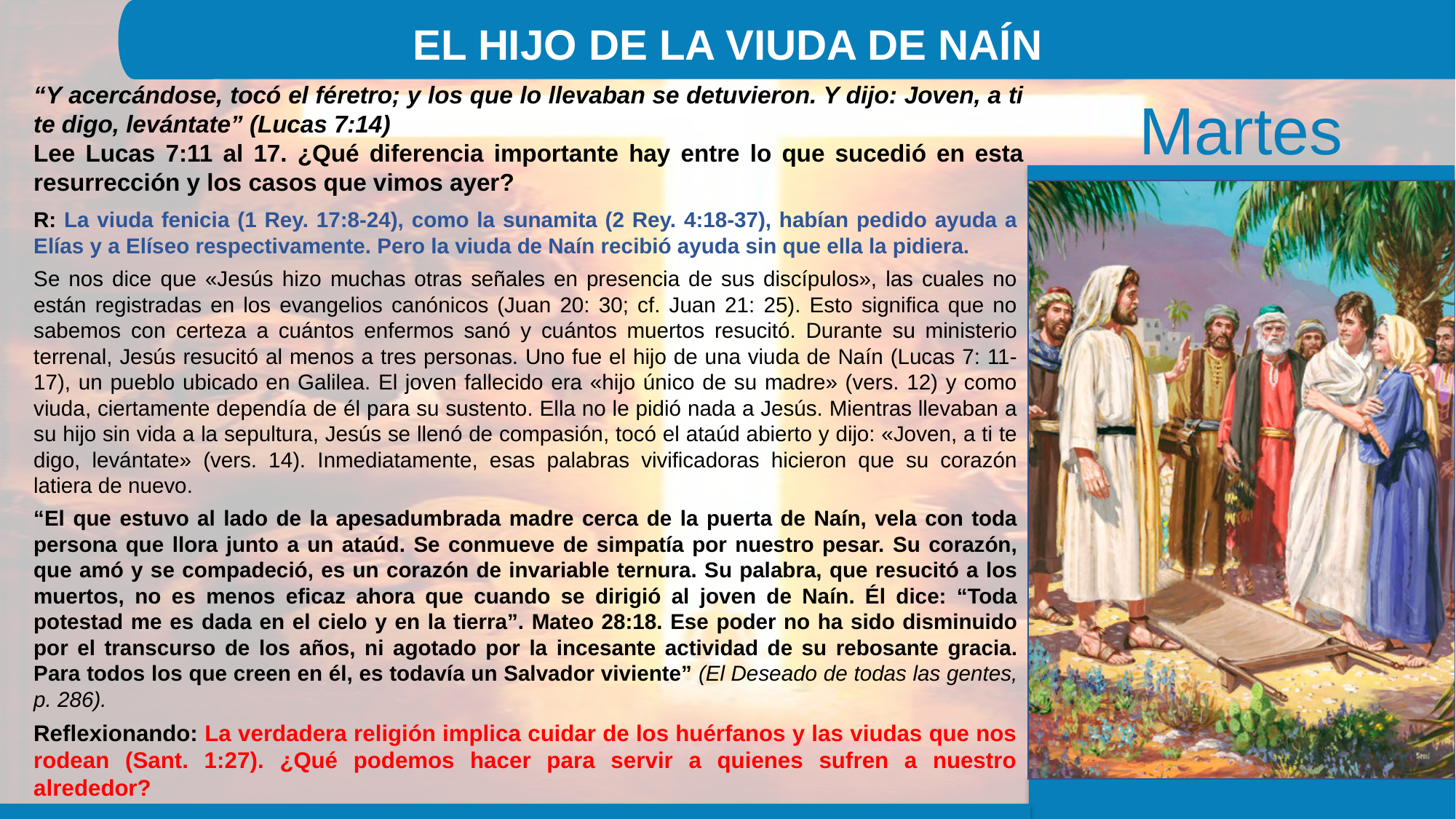

EL HIJO DE LA VIUDA DE NAÍN
“Y acercándose, tocó el féretro; y los que lo llevaban se detuvieron. Y dijo: Joven, a ti te digo, levántate” (Lucas 7:14)
Lee Lucas 7:11 al 17. ¿Qué diferencia importante hay entre lo que sucedió en esta resurrección y los casos que vimos ayer?

R: La viuda fenicia (1 Rey. 17:8-24), como la sunamita (2 Rey. 4:18-37), habían pedido ayuda a Elías y a Elíseo respectivamente. Pero la viuda de Naín recibió ayuda sin que ella la pidiera.
Se nos dice que «Jesús hizo muchas otras señales en presencia de sus discípulos», las cuales no están registradas en los evangelios canónicos (Juan 20: 30; cf. Juan 21: 25). Esto significa que no sabemos con certeza a cuántos enfermos sanó y cuántos muertos resucitó. Durante su ministerio terrenal, Jesús resucitó al menos a tres personas. Uno fue el hijo de una viuda de Naín (Lucas 7: 11-17), un pueblo ubicado en Galilea. El joven fallecido era «hijo único de su madre» (vers. 12) y como viuda, ciertamente dependía de él para su sustento. Ella no le pidió nada a Jesús. Mientras llevaban a su hijo sin vida a la sepultura, Jesús se llenó de compasión, tocó el ataúd abierto y dijo: «Joven, a ti te digo, levántate» (vers. 14). Inmediatamente, esas palabras vivificadoras hicieron que su corazón latiera de nuevo.
“El que estuvo al lado de la apesadumbrada madre cerca de la puerta de Naín, vela con toda persona que llora junto a un ataúd. Se conmueve de simpatía por nuestro pesar. Su corazón, que amó y se compadeció, es un corazón de invariable ternura. Su palabra, que resucitó a los muertos, no es menos eficaz ahora que cuando se dirigió al joven de Naín. Él dice: “Toda potestad me es dada en el cielo y en la tierra”. Mateo 28:18. Ese poder no ha sido disminuido por el transcurso de los años, ni agotado por la incesante actividad de su rebosante gracia. Para todos los que creen en él, es todavía un Salvador viviente” (El Deseado de todas las gentes, p. 286).
Reflexionando: La verdadera religión implica cuidar de los huérfanos y las viudas que nos rodean (Sant. 1:27). ¿Qué podemos hacer para servir a quienes sufren a nuestro alrededor?